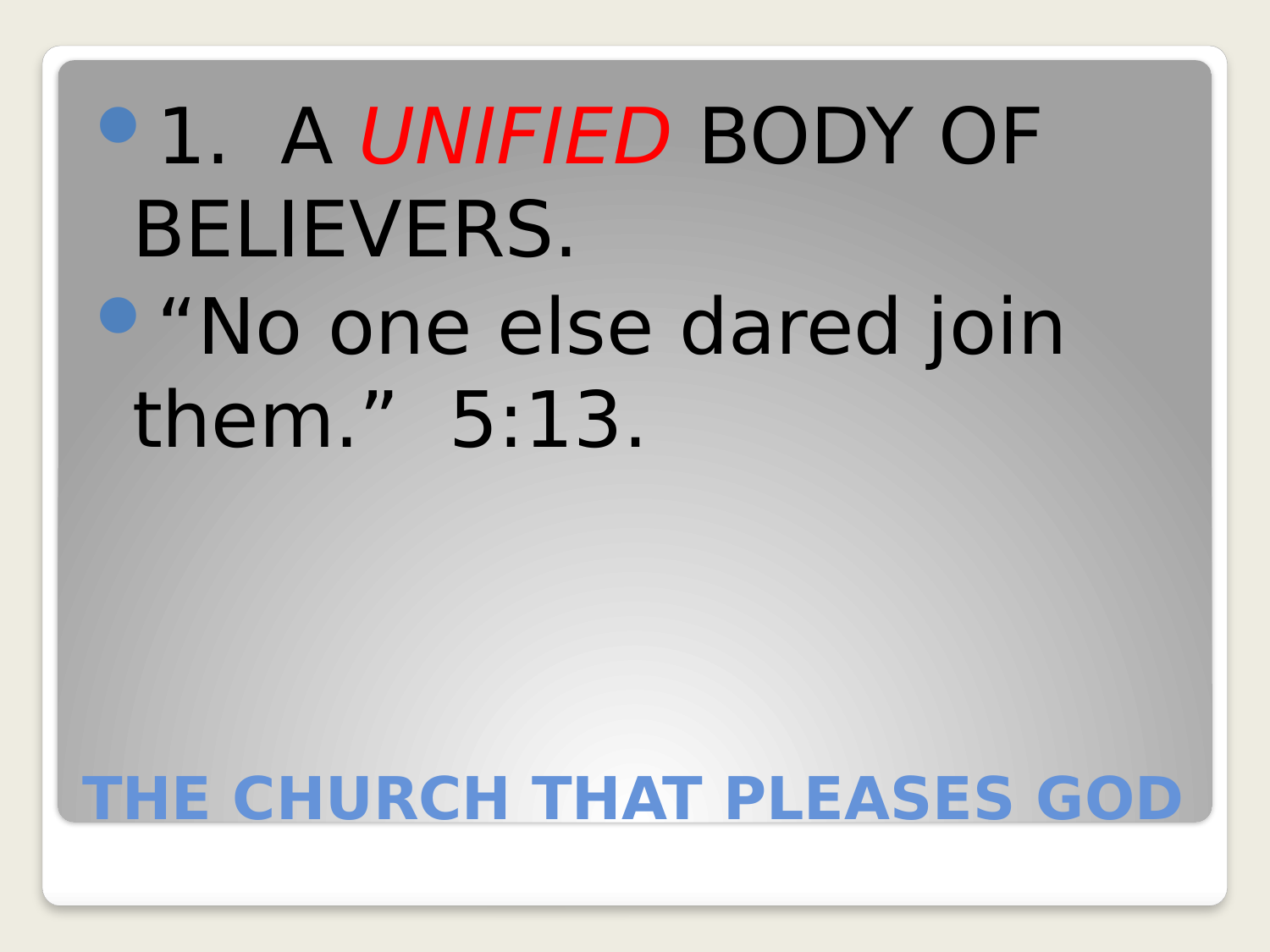

1.  A UNIFIED BODY OF BELIEVERS.
“No one else dared join them.”  5:13.
# THE CHURCH THAT PLEASES GOD